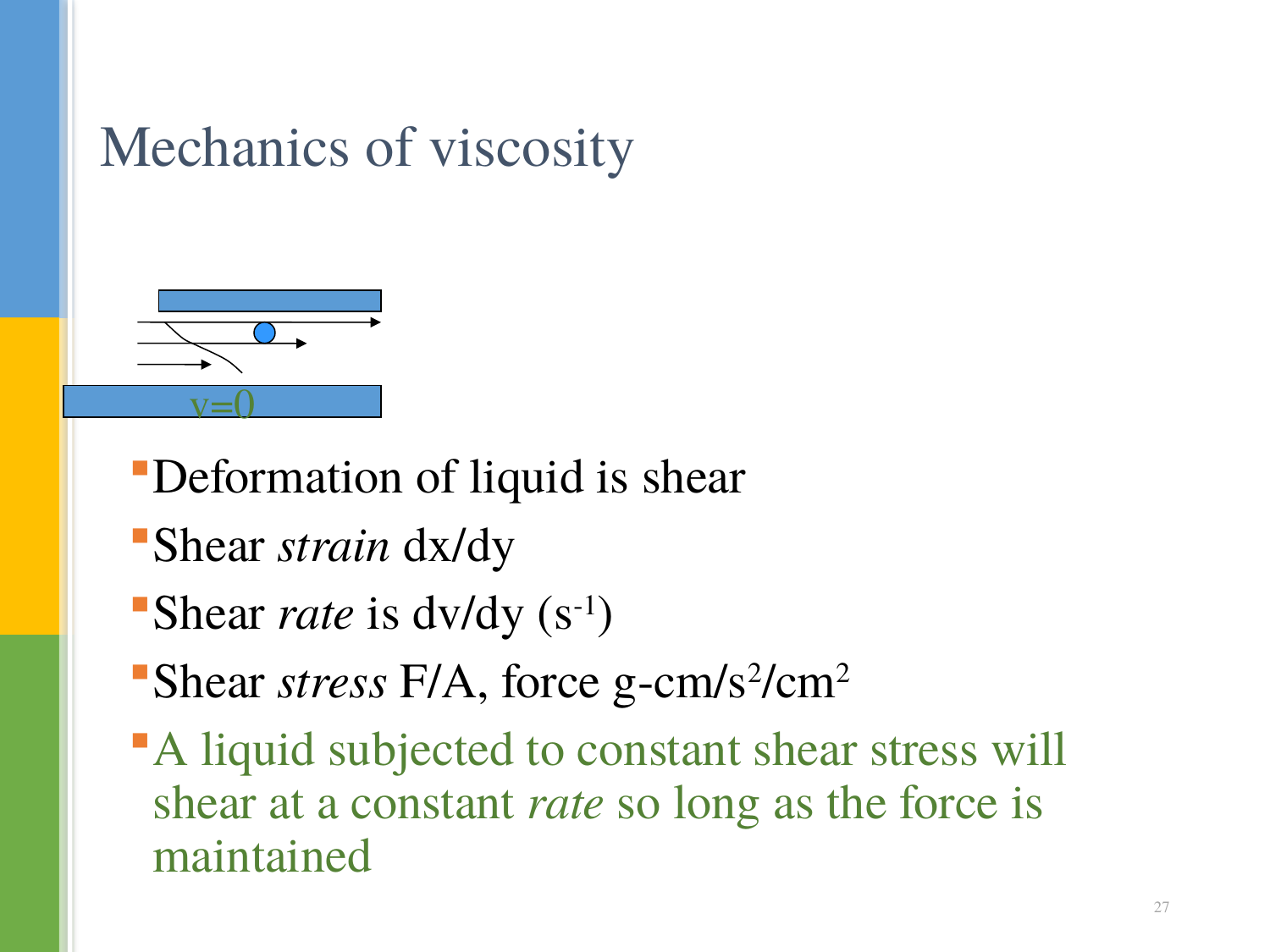

# Mechanics of viscosity

v=0
Deformation of liquid is shear
Shear strain dx/dy
Shear rate is dv/dy (s-1)
Shear stress F/A, force g-cm/s2/cm2
A liquid subjected to constant shear stress will shear at a constant rate so long as the force is maintained
27